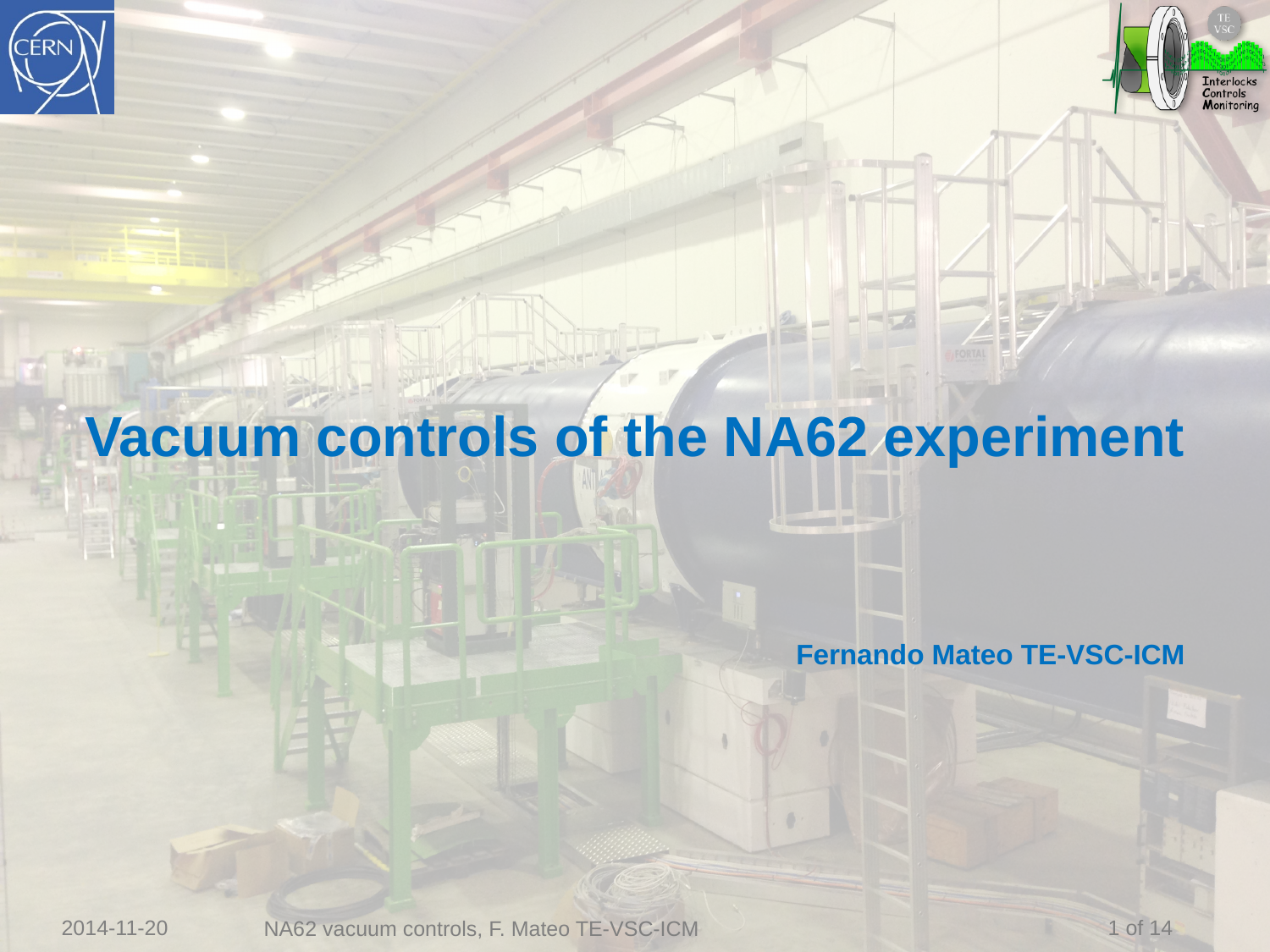

Vacuum controls of the NA62 experiment

Fernando Mateo TE-VSC-ICM
2014-11-20
1 of 14
NA62 vacuum controls, F. Mateo TE-VSC-ICM